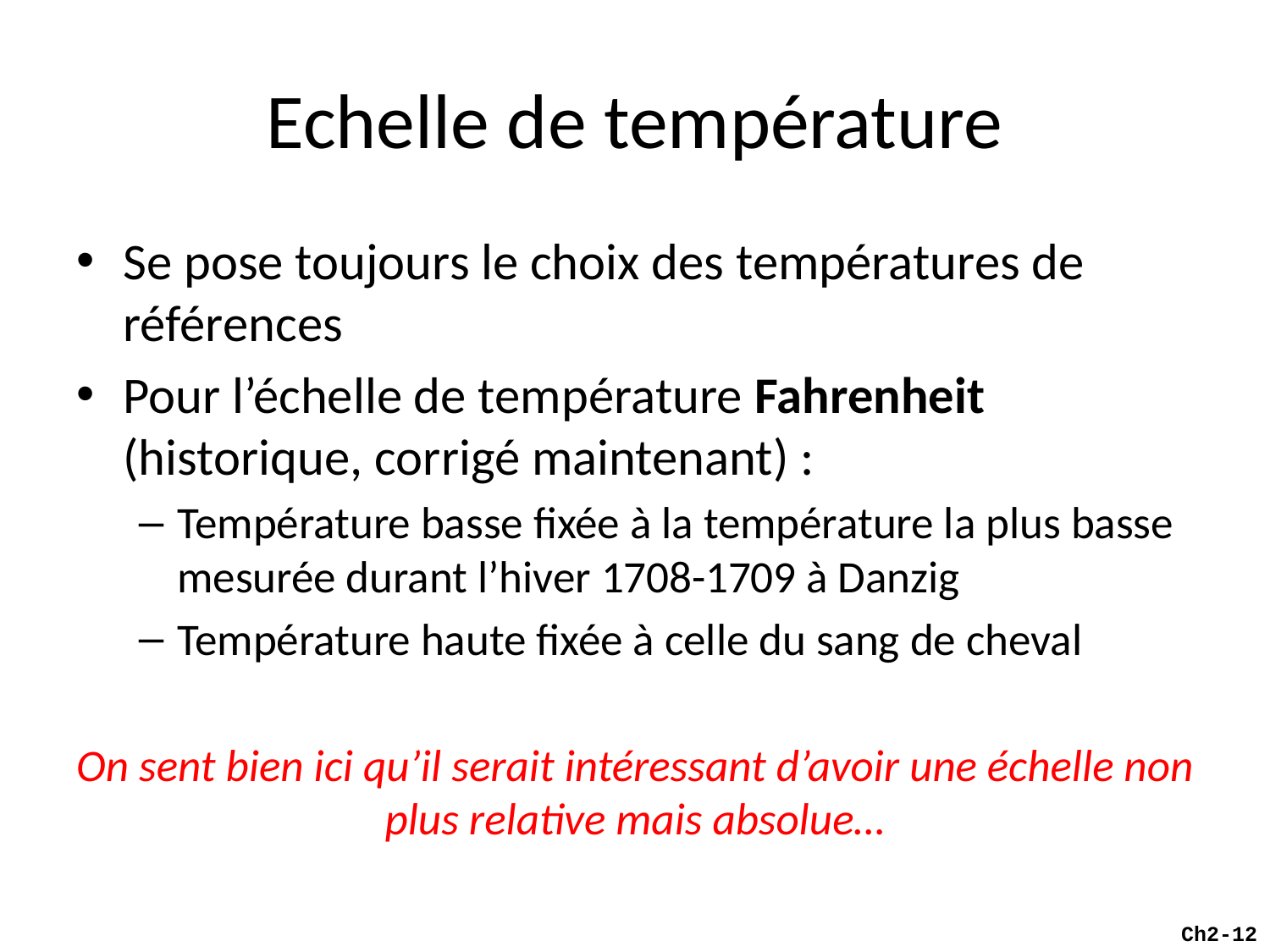

# Echelle de température
Se pose toujours le choix des températures de références
Pour l’échelle de température Fahrenheit (historique, corrigé maintenant) :
Température basse fixée à la température la plus basse mesurée durant l’hiver 1708-1709 à Danzig
Température haute fixée à celle du sang de cheval

On sent bien ici qu’il serait intéressant d’avoir une échelle non plus relative mais absolue…
Ch2-12